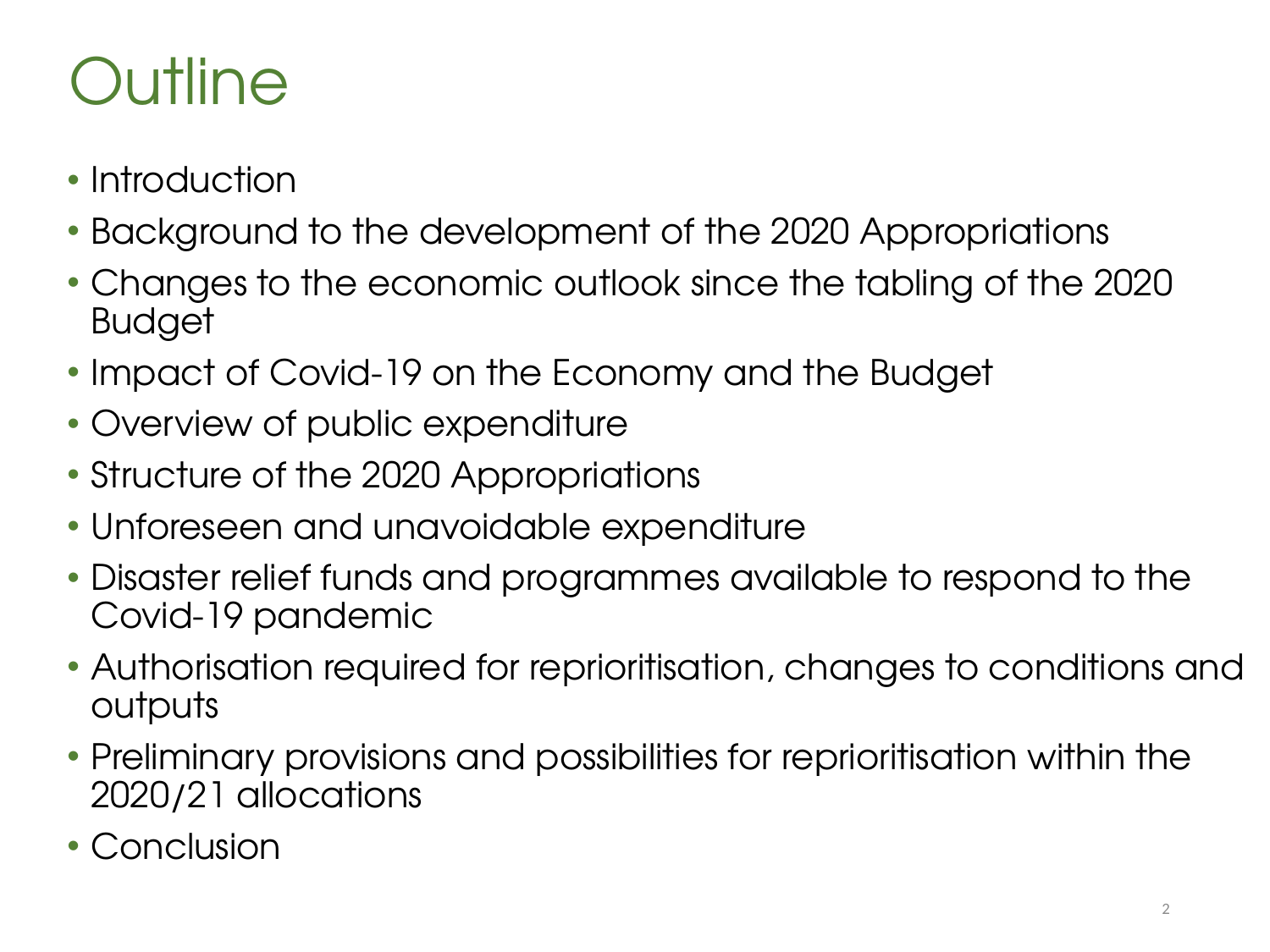

# Outline
Introduction
Background to the development of the 2020 Appropriations
Changes to the economic outlook since the tabling of the 2020 Budget
Impact of Covid-19 on the Economy and the Budget
Overview of public expenditure
Structure of the 2020 Appropriations
Unforeseen and unavoidable expenditure
Disaster relief funds and programmes available to respond to the Covid-19 pandemic
Authorisation required for reprioritisation, changes to conditions and outputs
Preliminary provisions and possibilities for reprioritisation within the 2020/21 allocations
Conclusion

2